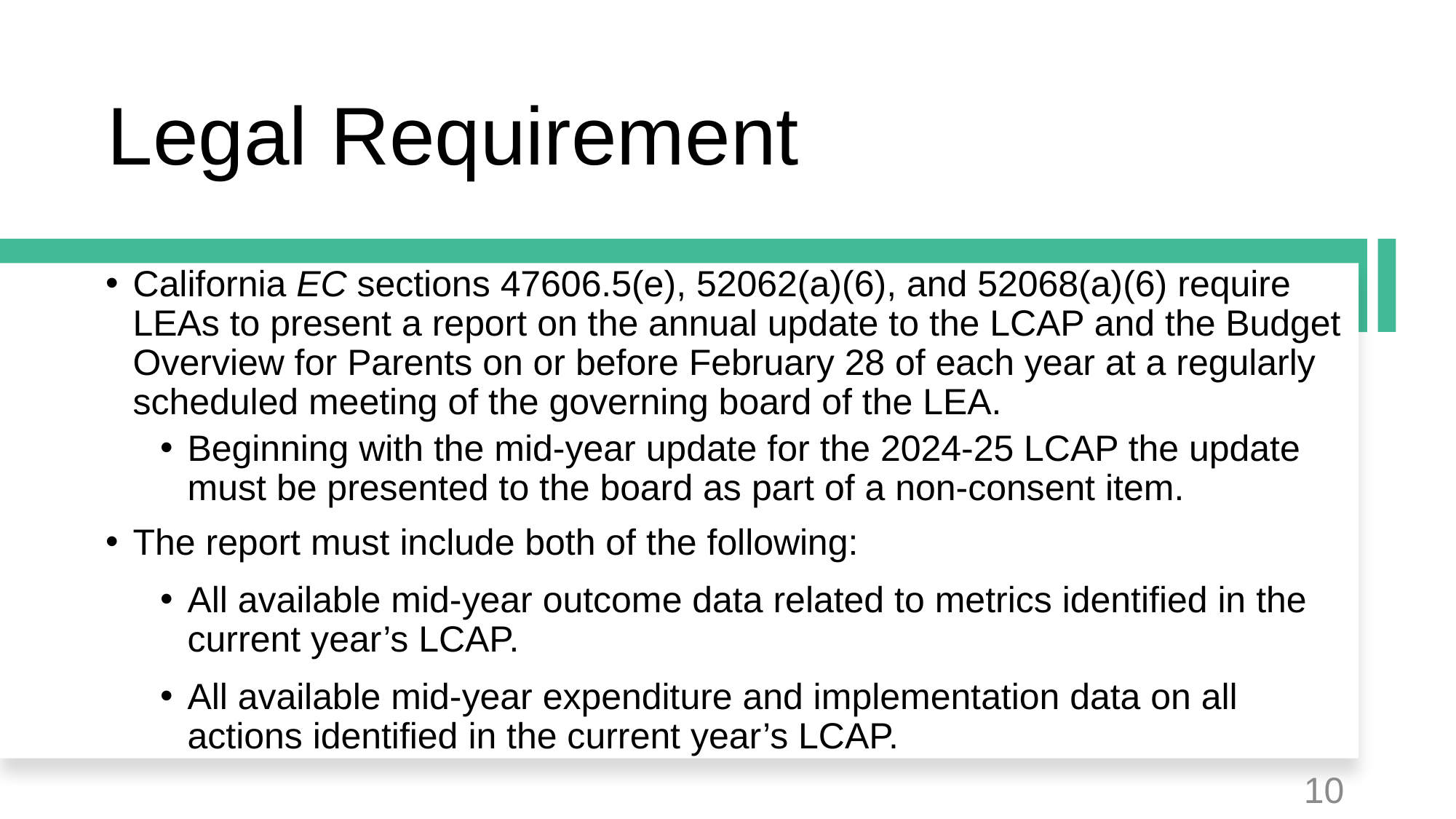

# Legal Requirement

California EC sections 47606.5(e), 52062(a)(6), and 52068(a)(6) require LEAs to present a report on the annual update to the LCAP and the Budget Overview for Parents on or before February 28 of each year at a regularly scheduled meeting of the governing board of the LEA.
Beginning with the mid-year update for the 2024-25 LCAP the update must be presented to the board as part of a non-consent item.
The report must include both of the following:
All available mid-year outcome data related to metrics identified in the current year’s LCAP.
All available mid-year expenditure and implementation data on all actions identified in the current year’s LCAP.

10